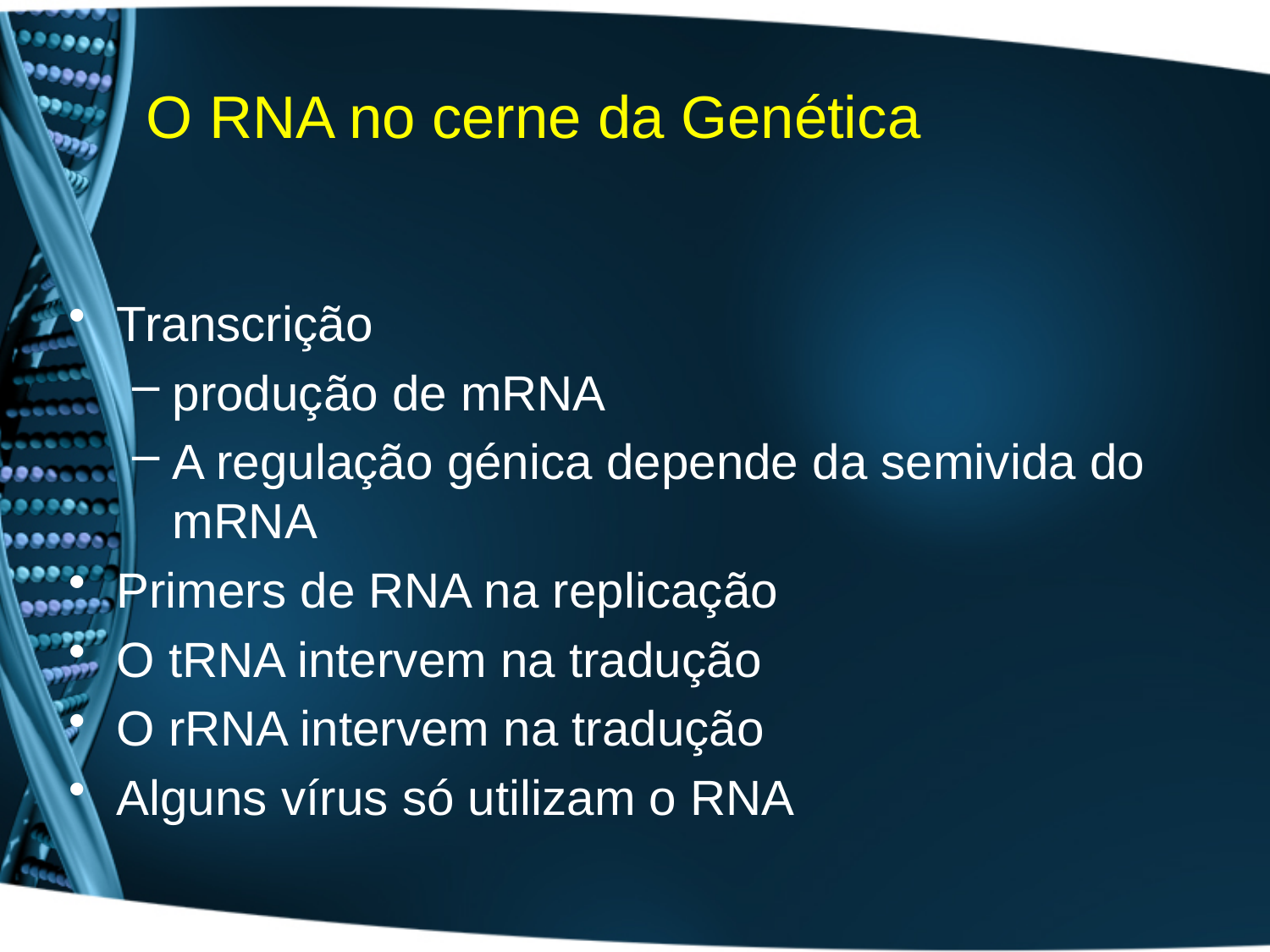

# O RNA no cerne da Genética
Transcrição
produção de mRNA
A regulação génica depende da semivida do mRNA
Primers de RNA na replicação
O tRNA intervem na tradução
O rRNA intervem na tradução
Alguns vírus só utilizam o RNA